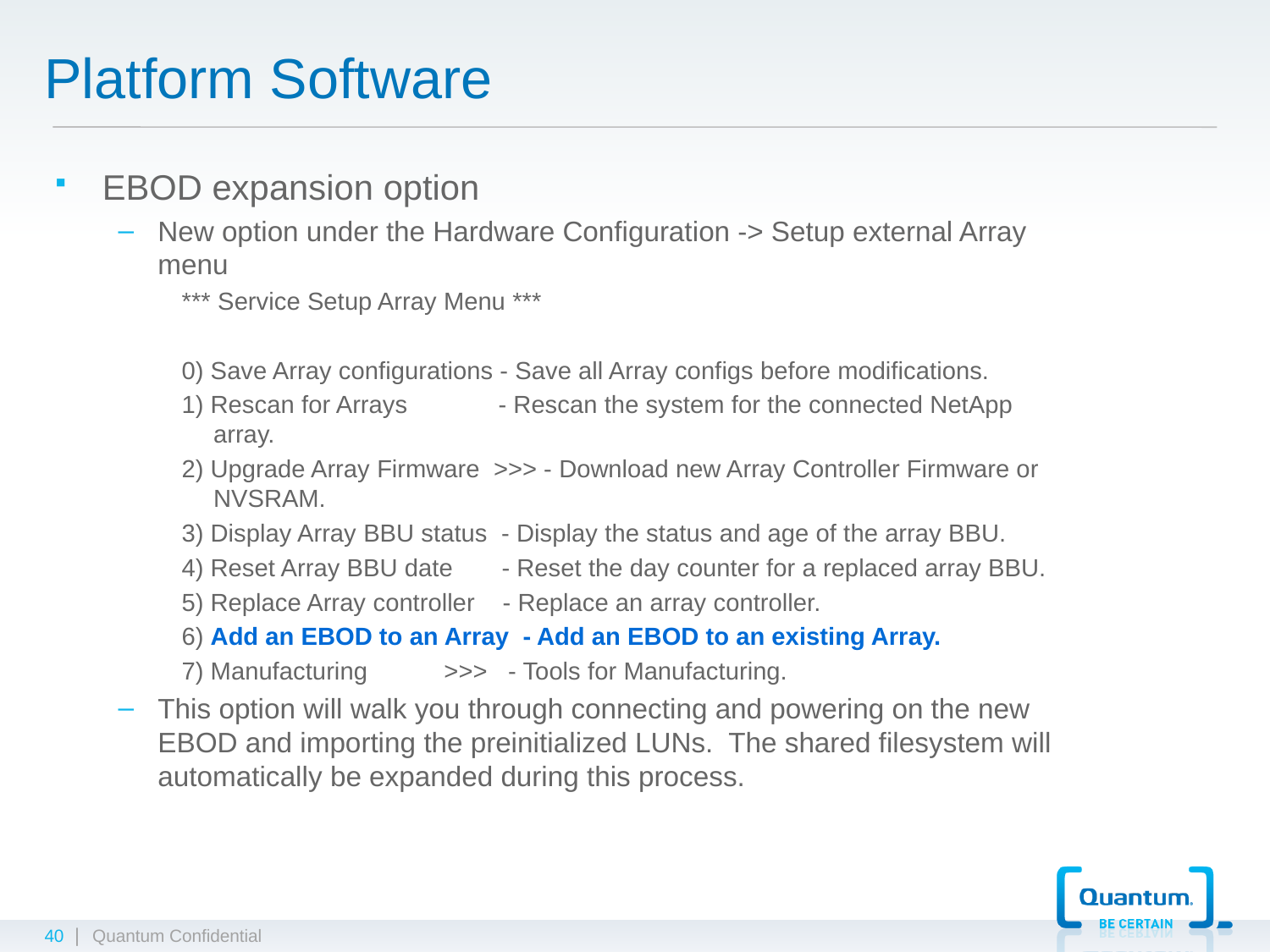

# Platform Software
EBOD expansion option
New option under the Hardware Configuration -> Setup external Array menu
*** Service Setup Array Menu ***

0) Save Array configurations - Save all Array configs before modifications.
1) Rescan for Arrays             - Rescan the system for the connected NetApp array.
2) Upgrade Array Firmware  >>> - Download new Array Controller Firmware or NVSRAM.
3) Display Array BBU status  - Display the status and age of the array BBU.
4) Reset Array BBU date       - Reset the day counter for a replaced array BBU.
5) Replace Array controller    - Replace an array controller.
6) Add an EBOD to an Array  - Add an EBOD to an existing Array.
7) Manufacturing           >>>   - Tools for Manufacturing.
This option will walk you through connecting and powering on the new EBOD and importing the preinitialized LUNs.  The shared filesystem will automatically be expanded during this process.

40